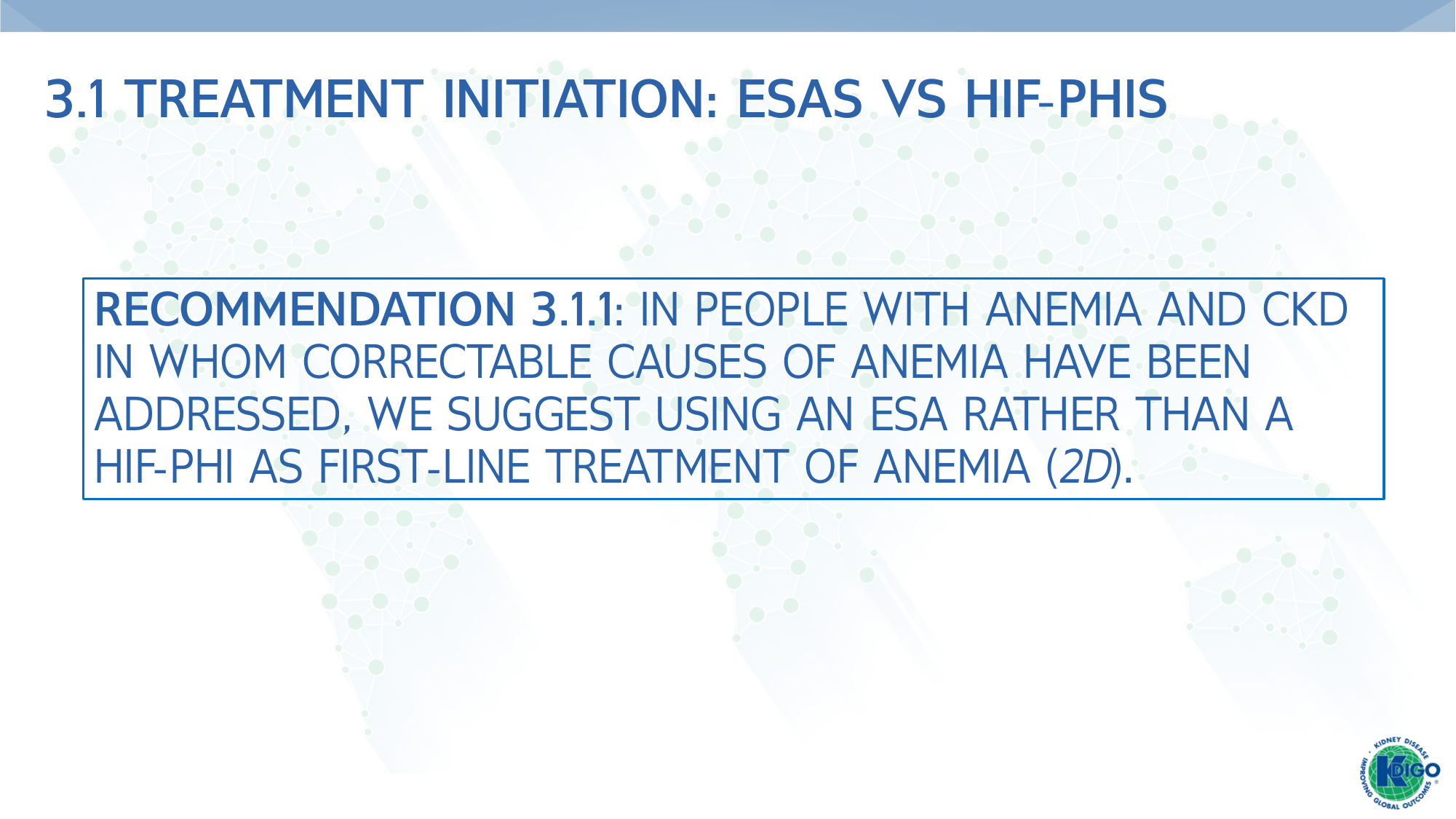

# 3.1 Treatment Initiation: ESAs vs HIF-PHIs
Recommendation 3.1.1: In people with anemia and CKD in whom correctable causes of anemia have been addressed, we suggest using an ESA rather than a HIF-PHI as first-line treatment of anemia (2D).